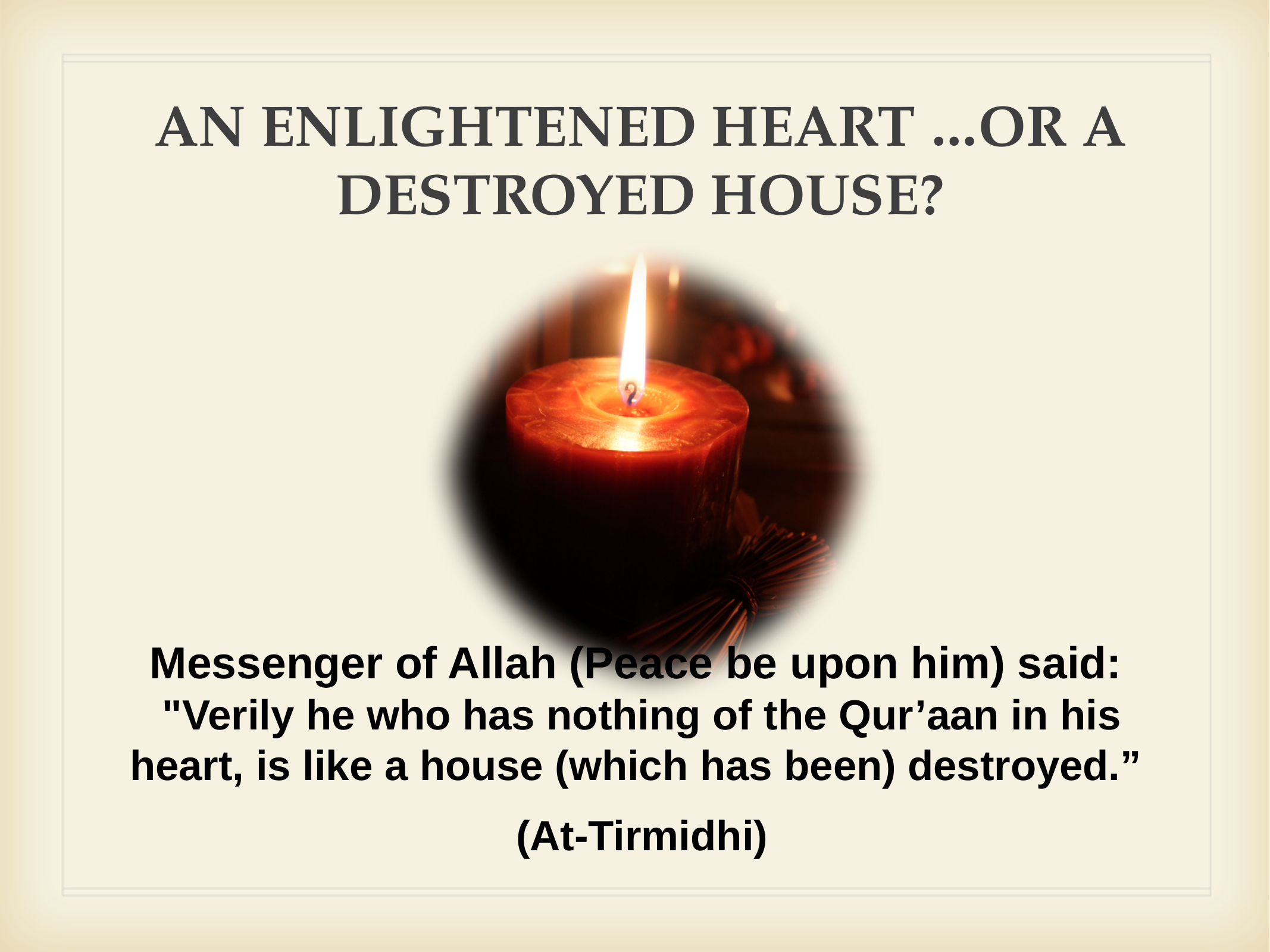

# An enlightened heart …or a destroyed house?
Messenger of Allah (Peace be upon him) said:
"Verily he who has nothing of the Qur’aan in his heart, is like a house (which has been) destroyed.”
(At-Tirmidhi)